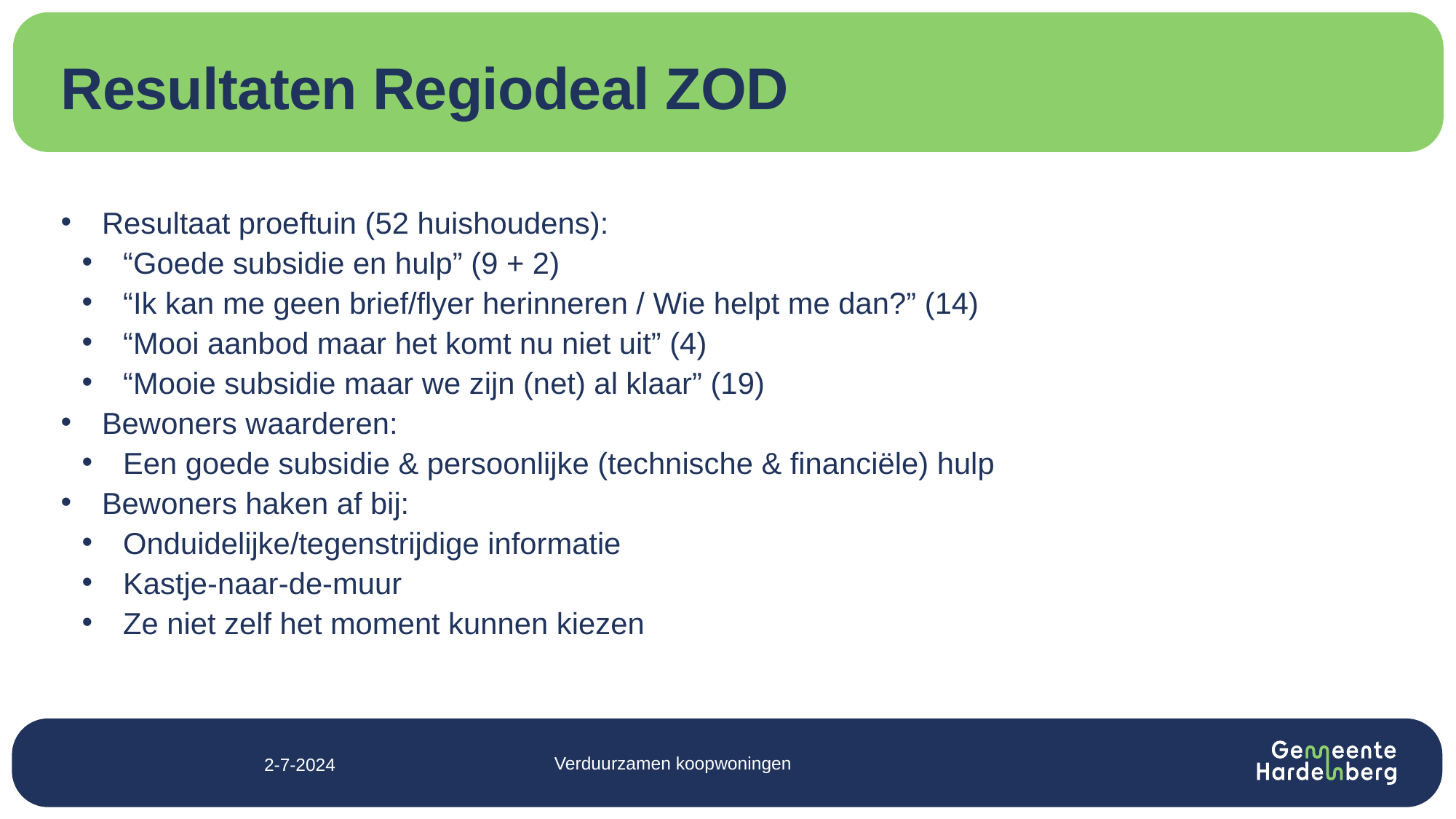

# Resultaten Regiodeal ZOD
Resultaat proeftuin (52 huishoudens):
“Goede subsidie en hulp” (9 + 2)
“Ik kan me geen brief/flyer herinneren / Wie helpt me dan?” (14)
“Mooi aanbod maar het komt nu niet uit” (4)
“Mooie subsidie maar we zijn (net) al klaar” (19)
Bewoners waarderen:
Een goede subsidie & persoonlijke (technische & financiële) hulp
Bewoners haken af bij:
Onduidelijke/tegenstrijdige informatie
Kastje-naar-de-muur
Ze niet zelf het moment kunnen kiezen

Verduurzamen koopwoningen
2-7-2024